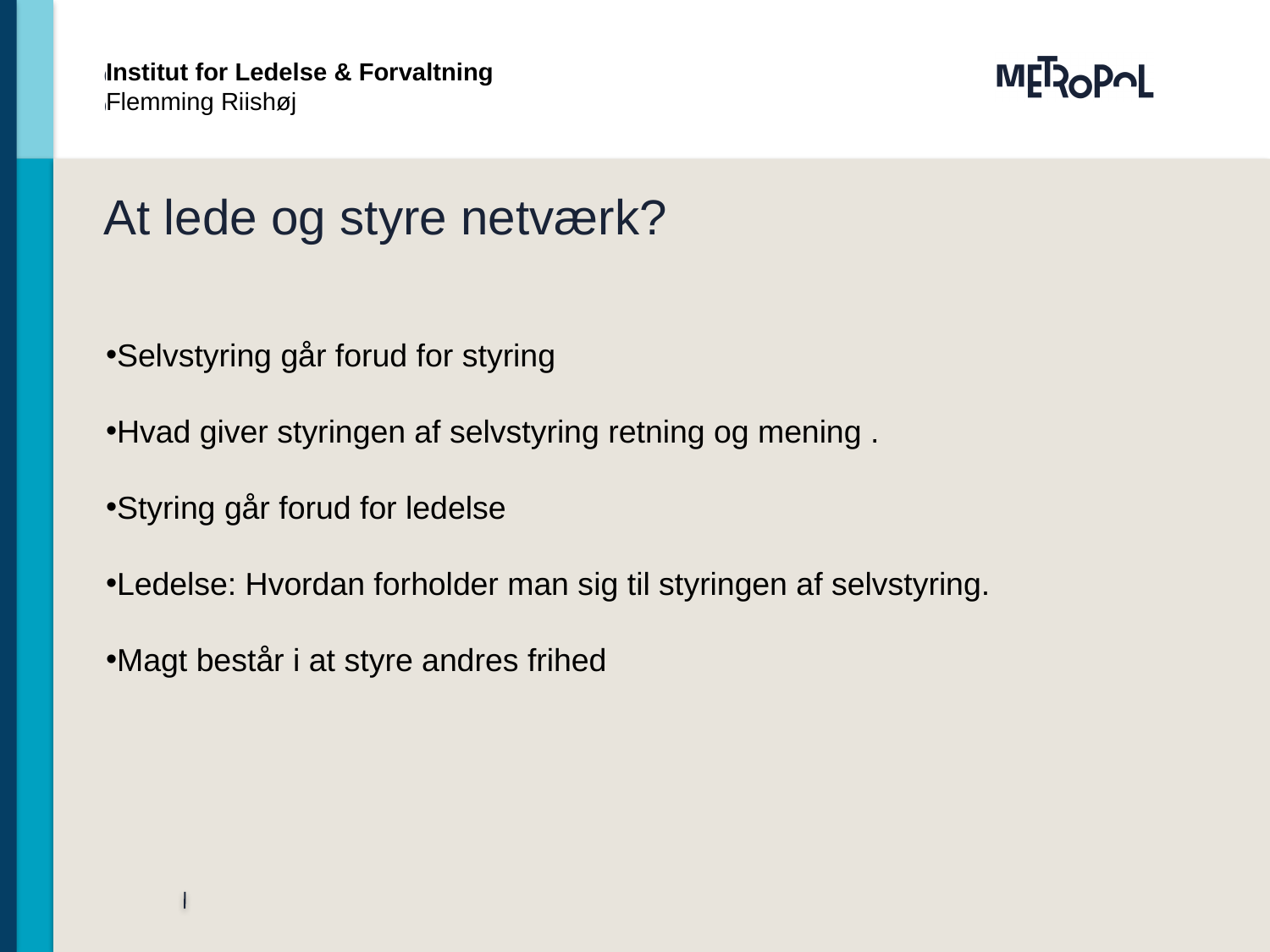

Institut for Ledelse & Forvaltning
Flemming Riishøj

# At lede og styre netværk?
Selvstyring går forud for styring

Hvad giver styringen af selvstyring retning og mening .

Styring går forud for ledelse

Ledelse: Hvordan forholder man sig til styringen af selvstyring.

Magt består i at styre andres frihed